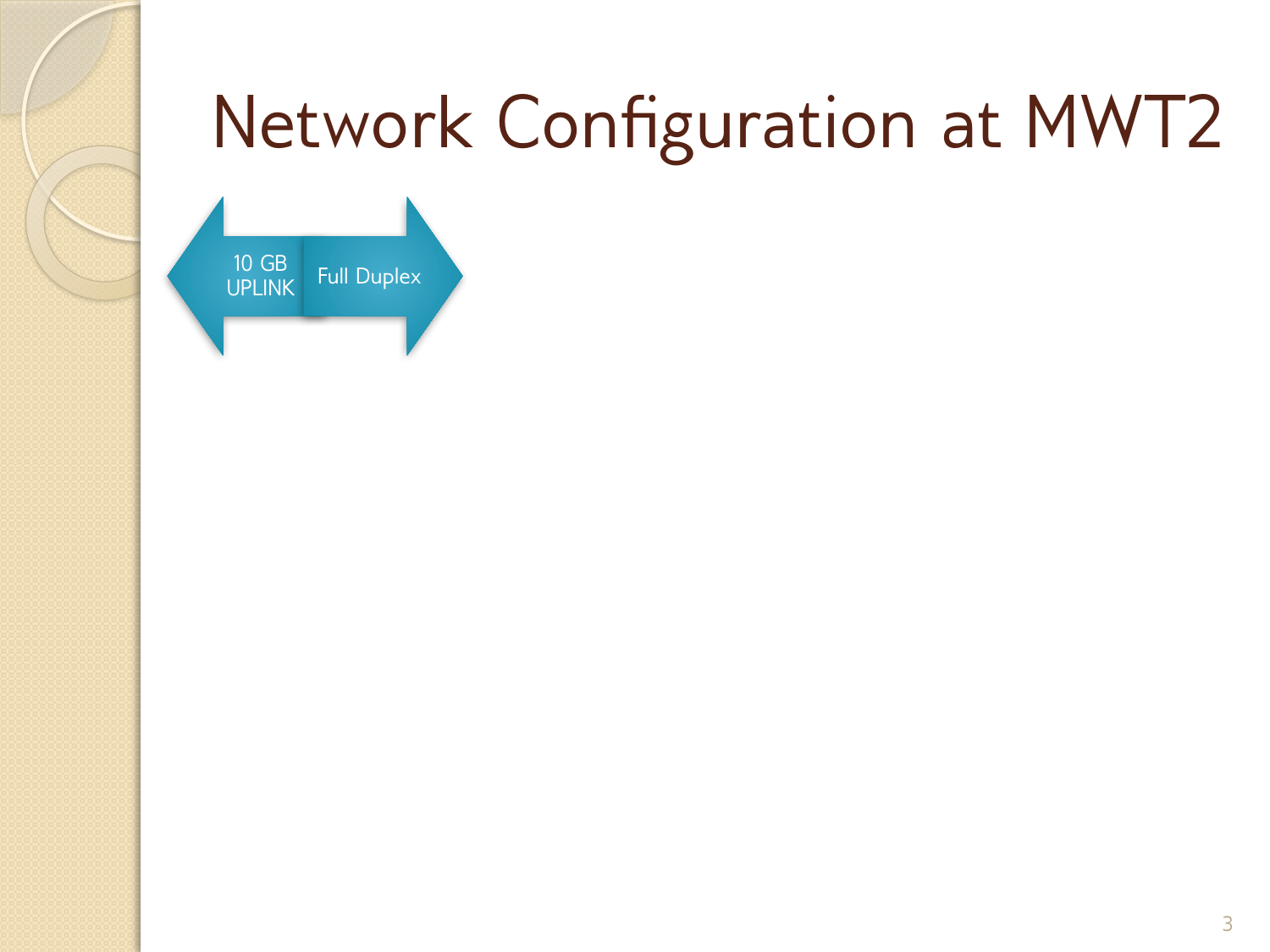

# Network Configuration at MWT2

10 GB UPLINK

Full Duplex

3